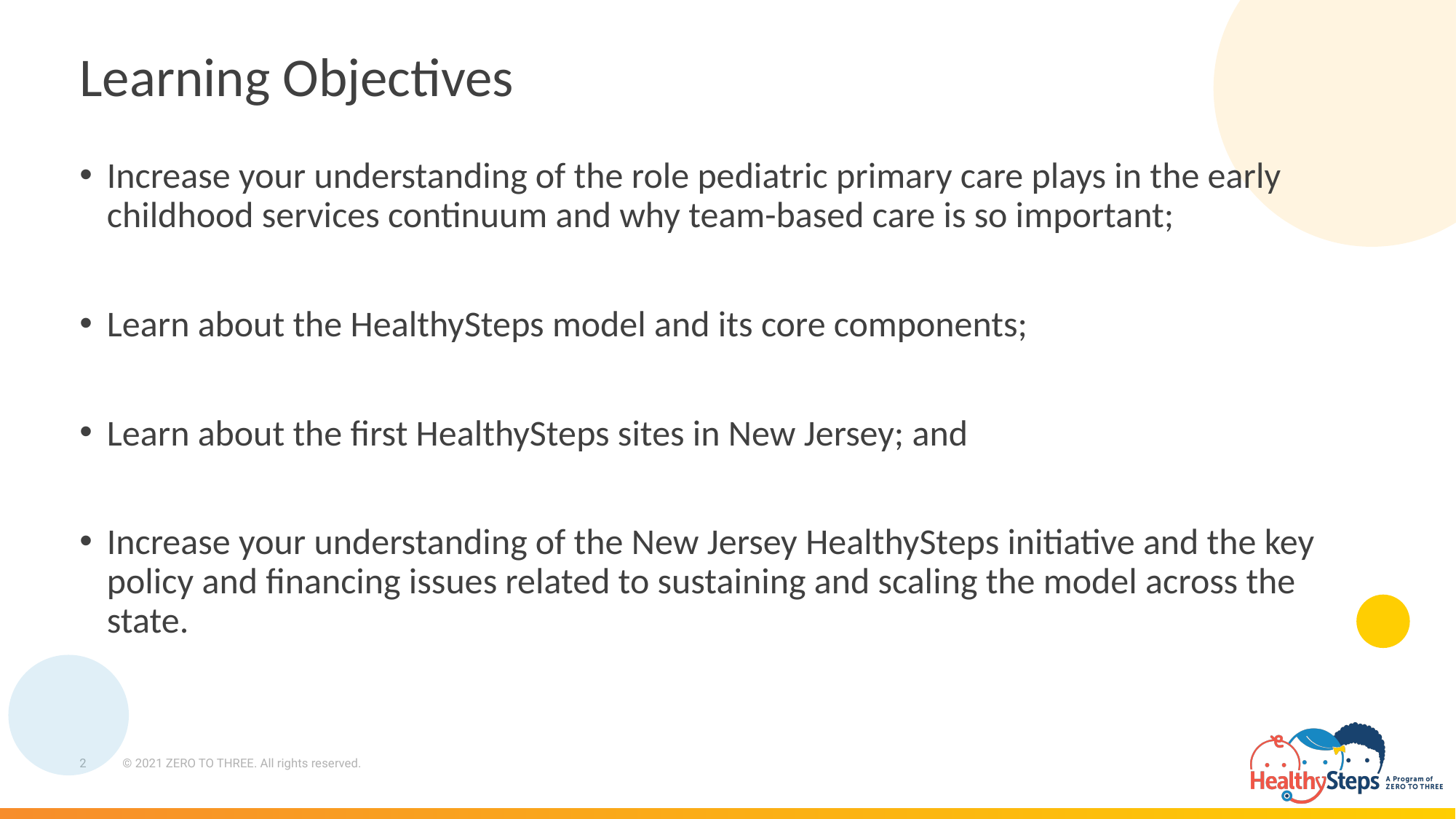

# Learning Objectives
Increase your understanding of the role pediatric primary care plays in the early childhood services continuum and why team-based care is so important;

Learn about the HealthySteps model and its core components;

Learn about the first HealthySteps sites in New Jersey; and

Increase your understanding of the New Jersey HealthySteps initiative and the key policy and financing issues related to sustaining and scaling the model across the state.

2
 © 2021 ZERO TO THREE. All rights reserved.